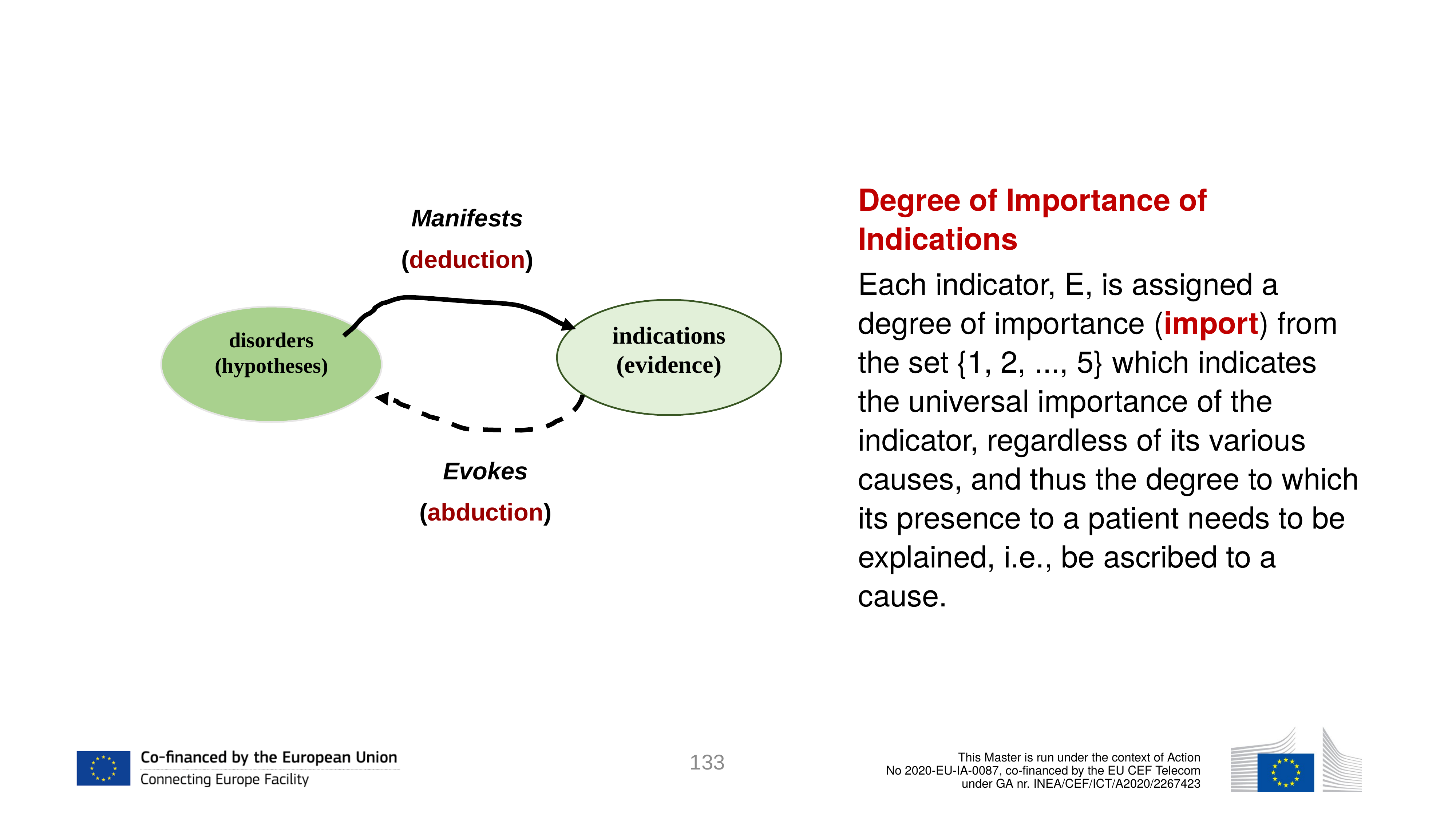

Degree of Importance of Indications
Each indicator, E, is assigned a degree of importance (import) from the set {1, 2, ..., 5} which indicates the universal importance of the indicator, regardless of its various causes, and thus the degree to which its presence to a patient needs to be explained, i.e., be ascribed to a cause.
Manifests
(deduction)

indications
(evidence)
disorders
(hypotheses)

Evokes
(abduction)
133